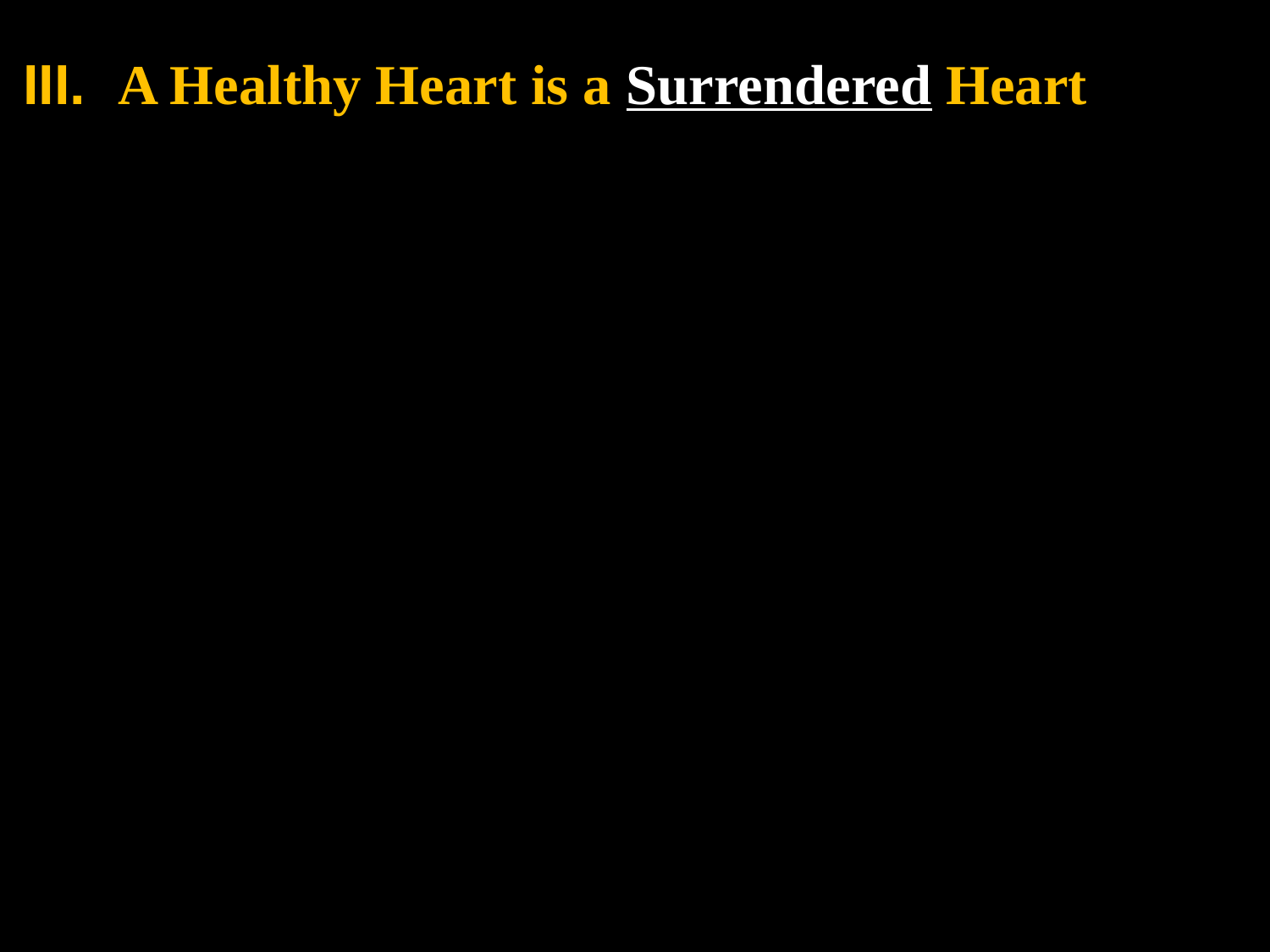

A Healthy Heart is a Surrendered Heart